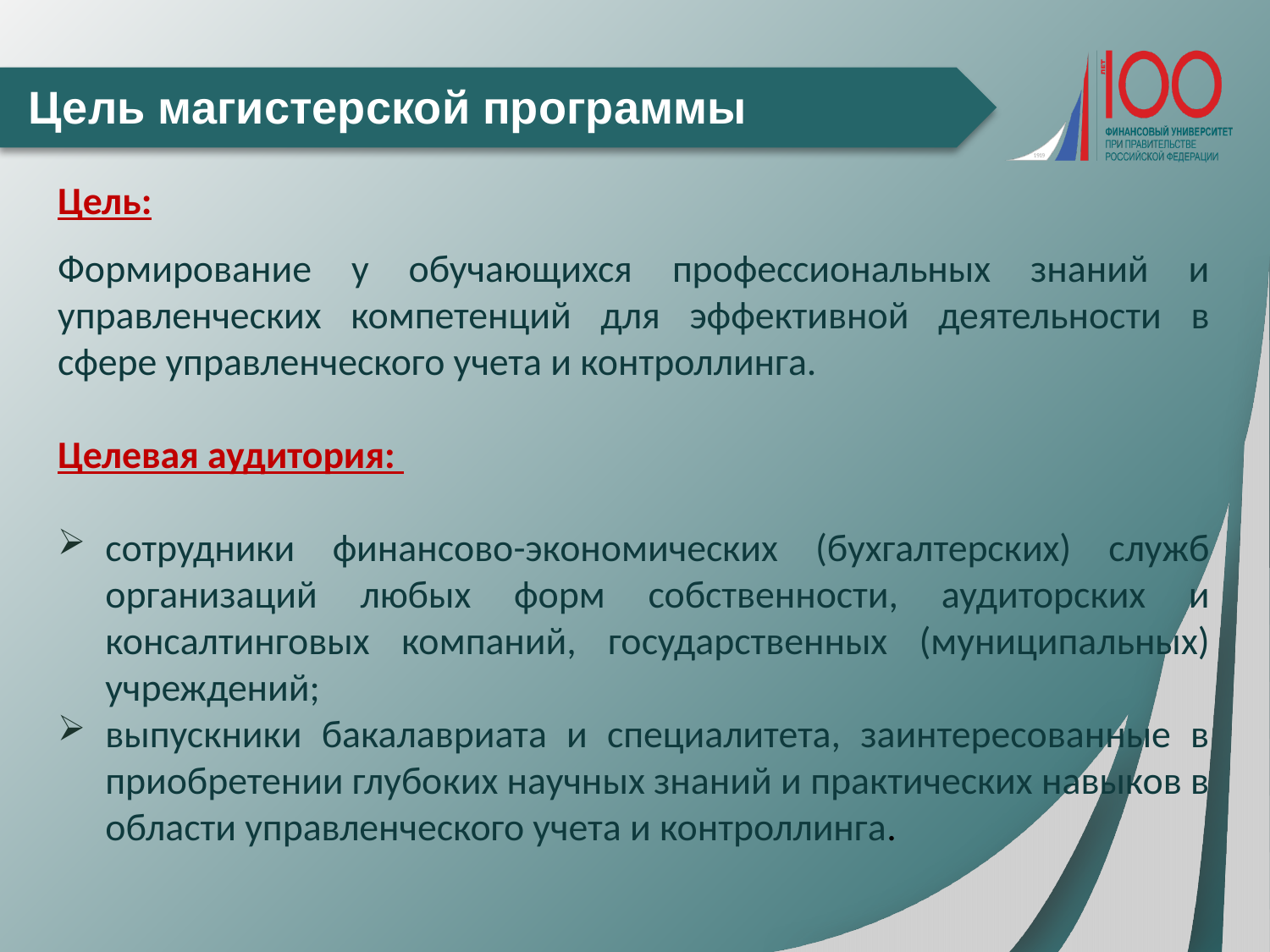

# Цель магистерской программы
Цель:
Формирование у обучающихся профессиональных знаний и управленческих компетенций для эффективной деятельности в сфере управленческого учета и контроллинга.

Целевая аудитория:

сотрудники финансово-экономических (бухгалтерских) служб организаций любых форм собственности, аудиторских и консалтинговых компаний, государственных (муниципальных) учреждений;
выпускники бакалавриата и специалитета, заинтересованные в приобретении глубоких научных знаний и практических навыков в области управленческого учета и контроллинга.